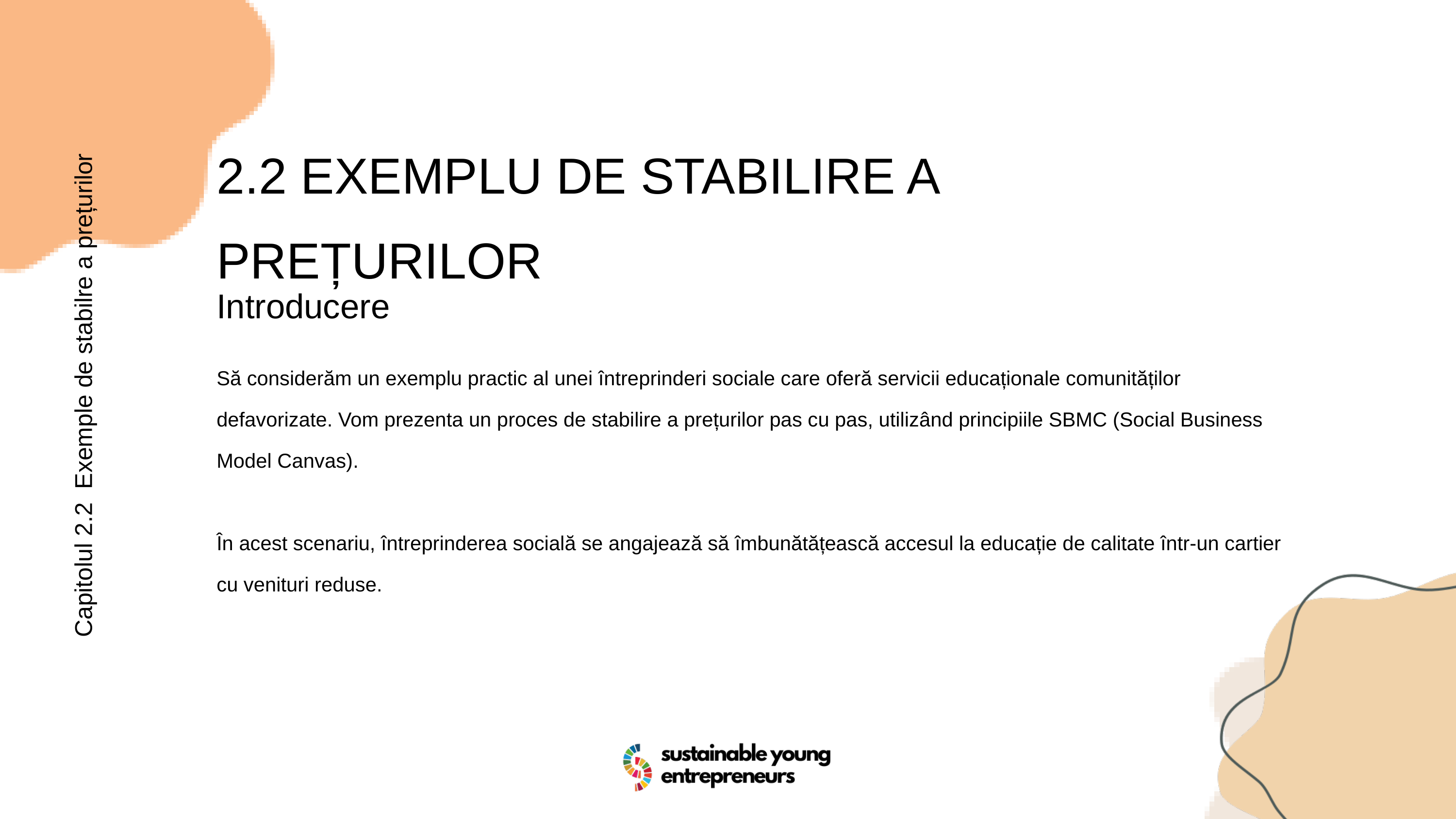

2.2 EXEMPLU DE STABILIRE A PREȚURILOR
Introducere
Să considerăm un exemplu practic al unei întreprinderi sociale care oferă servicii educaționale comunităților defavorizate. Vom prezenta un proces de stabilire a prețurilor pas cu pas, utilizând principiile SBMC (Social Business Model Canvas).

În acest scenariu, întreprinderea socială se angajează să îmbunătățească accesul la educație de calitate într-un cartier cu venituri reduse.
Capitolul 2.2  Exemple de stabilre a prețurilor